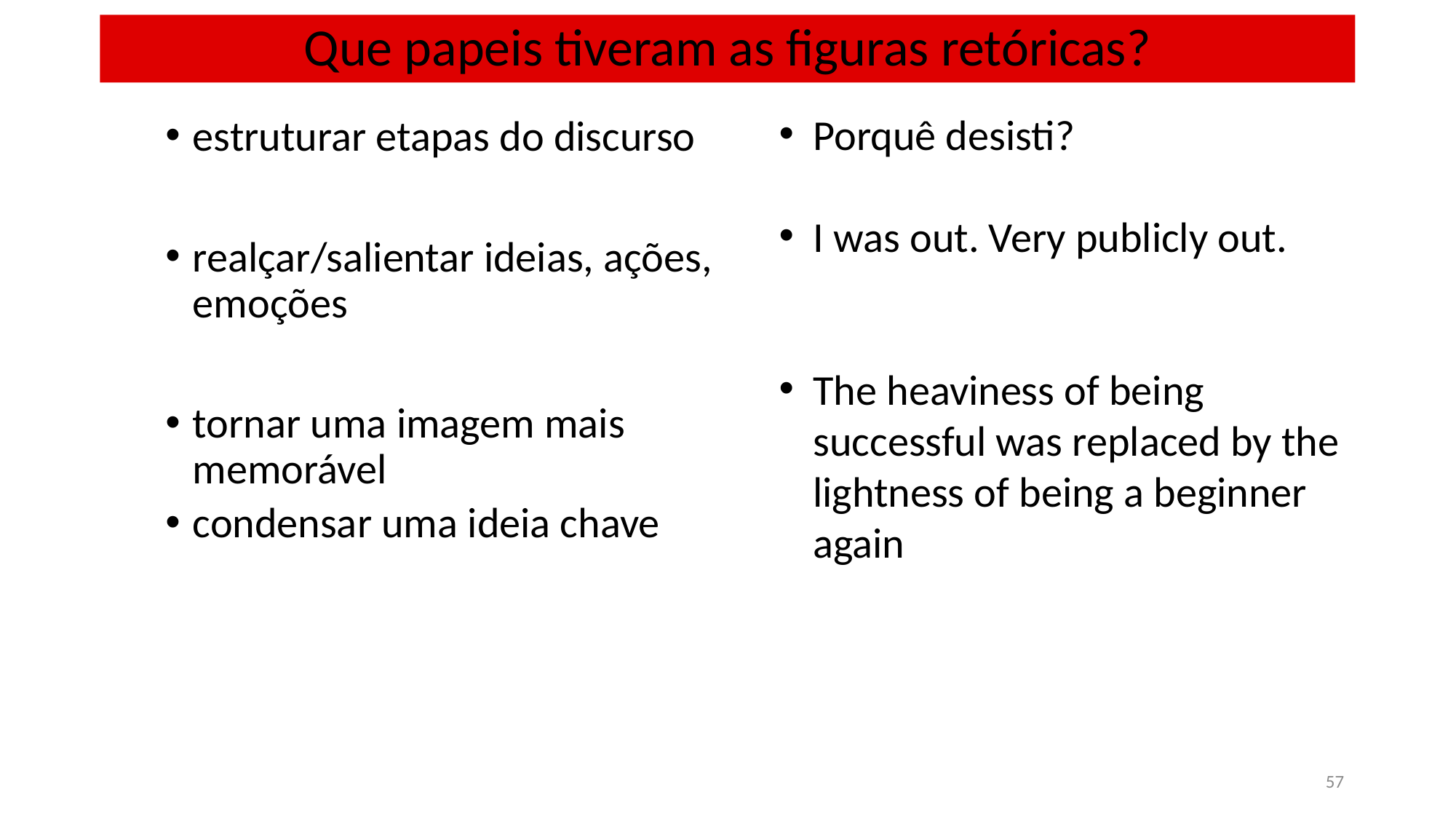

Que papeis tiveram as figuras retóricas?
Porquê desisti?

I was out. Very publicly out.

The heaviness of being successful was replaced by the lightness of being a beginner again

estruturar etapas do discurso

realçar/salientar ideias, ações, emoções

tornar uma imagem mais memorável
condensar uma ideia chave
57